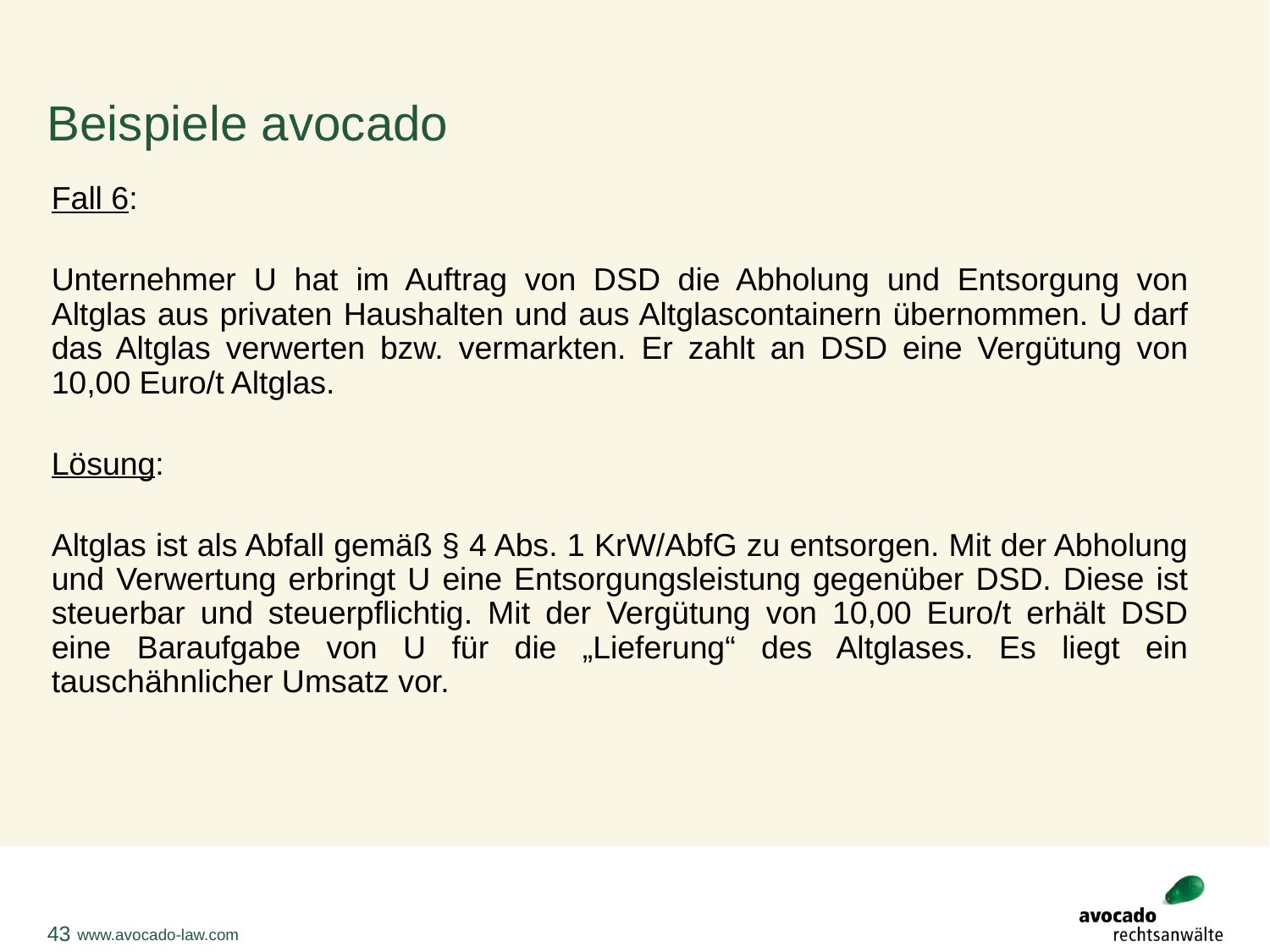

# Beispiele avocado
Fall 6:

Unternehmer U hat im Auftrag von DSD die Abholung und Entsorgung von Altglas aus privaten Haushalten und aus Altglascontainern übernommen. U darf das Altglas verwerten bzw. vermarkten. Er zahlt an DSD eine Vergütung von 10,00 Euro/t Altglas.

Lösung:

Altglas ist als Abfall gemäß § 4 Abs. 1 KrW/AbfG zu entsorgen. Mit der Abholung und Verwertung erbringt U eine Entsorgungsleistung gegenüber DSD. Diese ist steuerbar und steuerpflichtig. Mit der Vergütung von 10,00 Euro/t erhält DSD eine Baraufgabe von U für die „Lieferung“ des Altglases. Es liegt ein tauschähnlicher Umsatz vor.

43